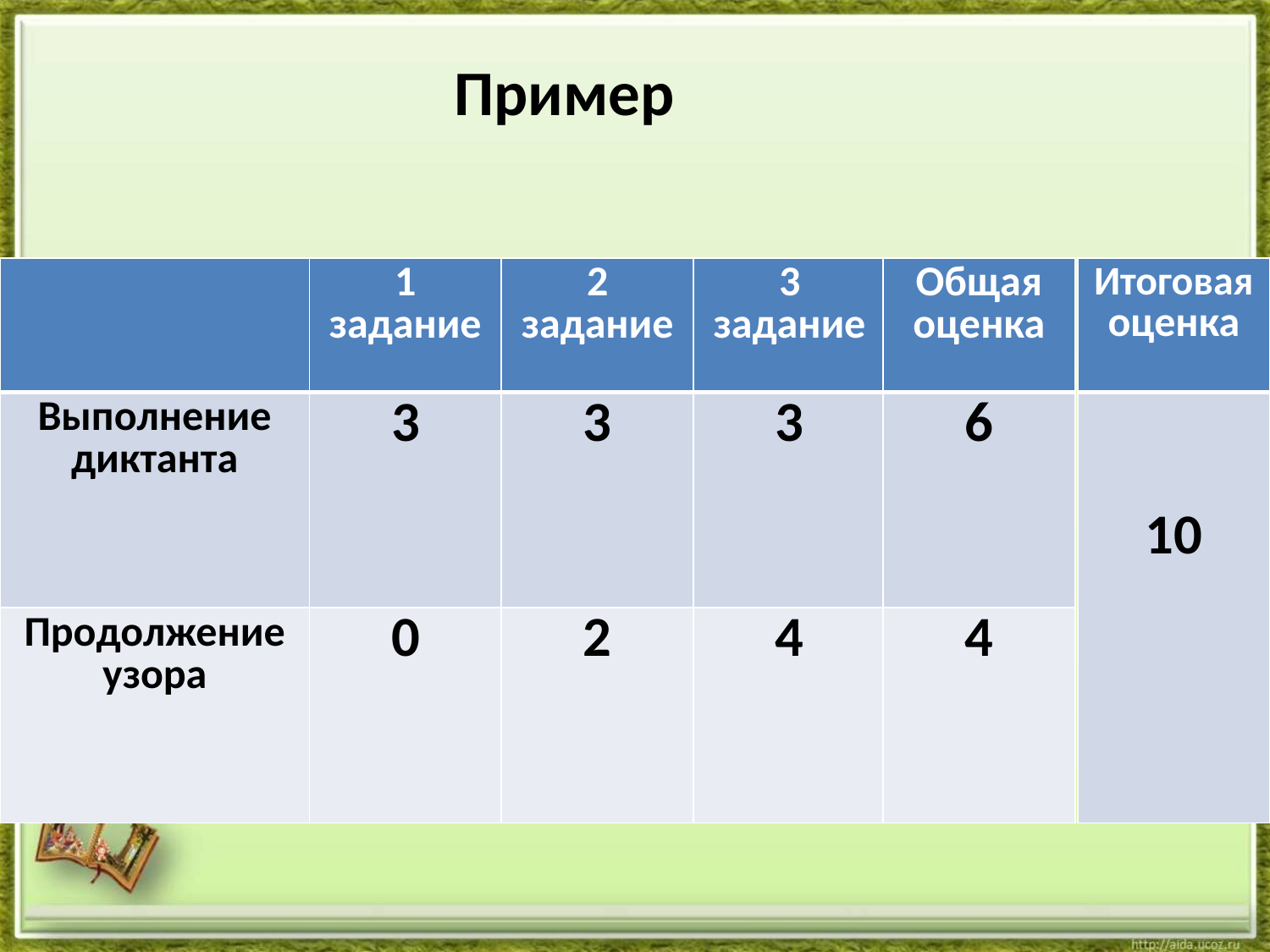

Пример
|  | 1 задание | 2 задание | 3 задание |
| --- | --- | --- | --- |
| Выполнение диктанта | 3 | 3 | 3 |
| Продолжение узора | 0 | 2 | 4 |
| Общая оценка |
| --- |
| 6 |
| 4 |
| Итоговая оценка |
| --- |
| 10 |